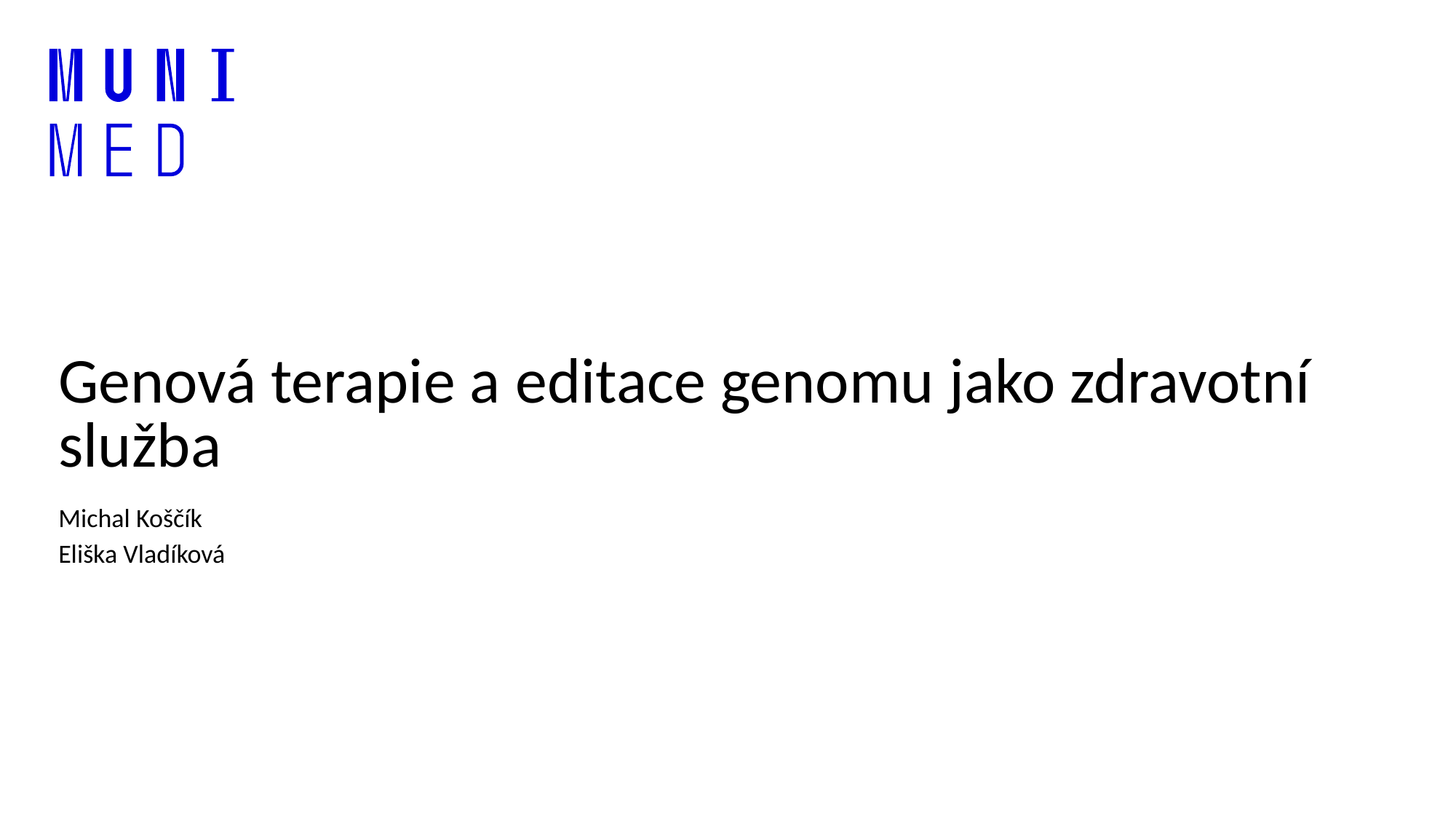

# Genová terapie a editace genomu jako zdravotní služba
Michal Koščík
Eliška Vladíková